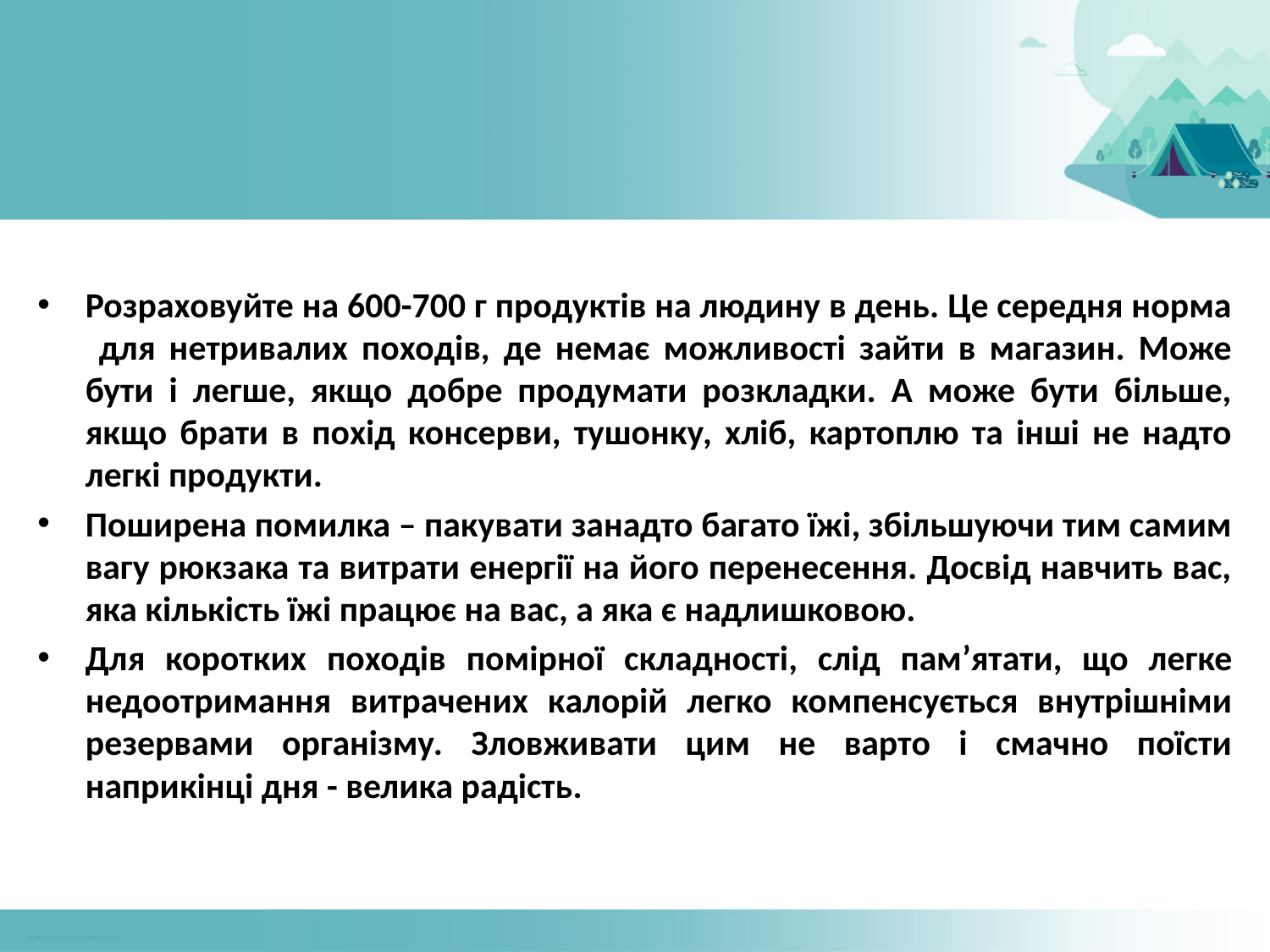

#
Розраховуйте на 600-700 г продуктів на людину в день. Це середня норма  для нетривалих походів, де немає можливості зайти в магазин. Може бути і легше, якщо добре продумати розкладки. А може бути більше, якщо брати в похід консерви, тушонку, хліб, картоплю та інші не надто легкі продукти.
Поширена помилка – пакувати занадто багато їжі, збільшуючи тим самим вагу рюкзака та витрати енергії на його перенесення. Досвід навчить вас, яка кількість їжі працює на вас, а яка є надлишковою.
Для коротких походів помірної складності, слід пам’ятати, що легке недоотримання витрачених калорій легко компенсується внутрішніми резервами організму. Зловживати цим не варто і смачно поїсти наприкінці дня - велика радість.